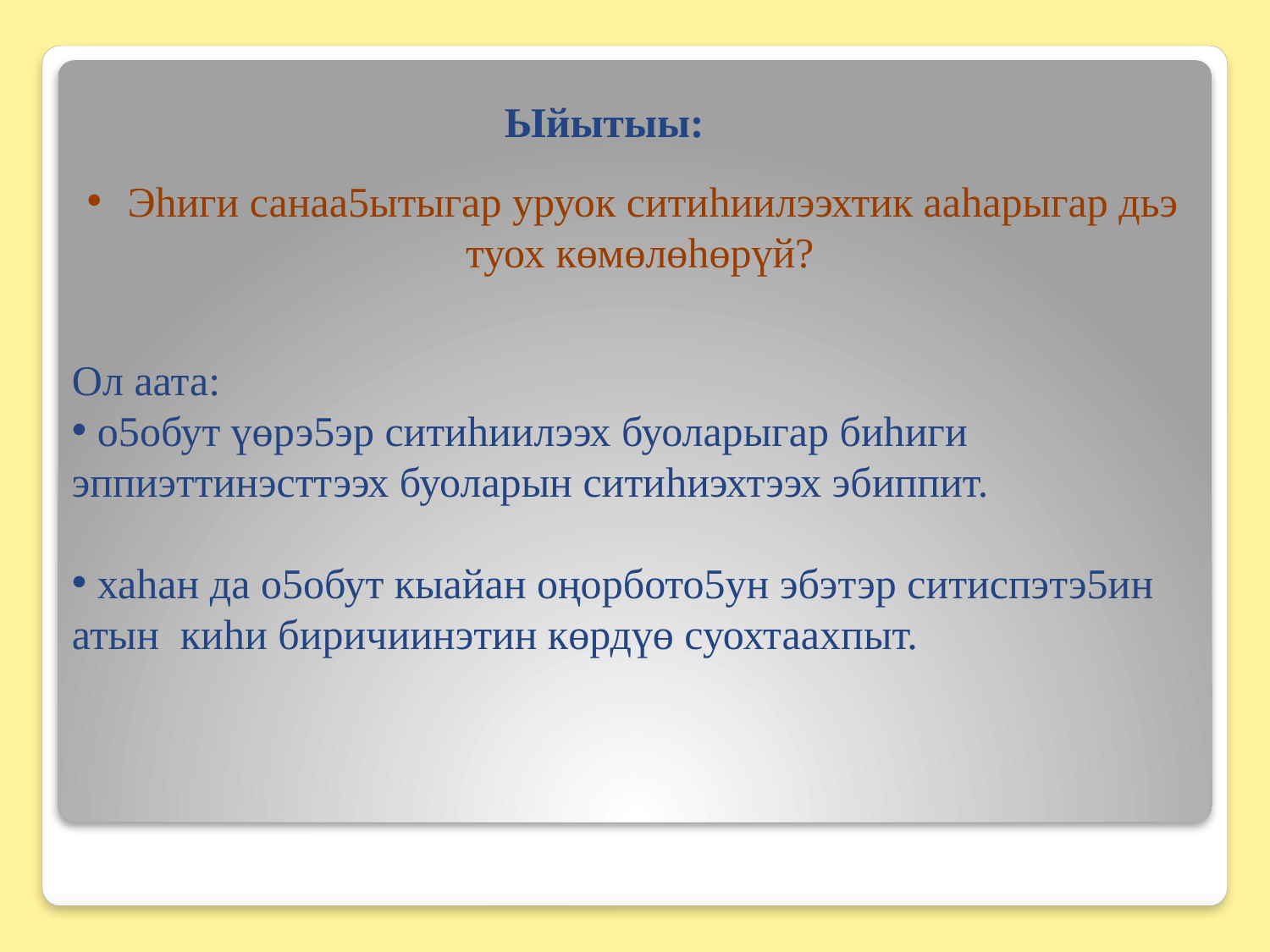

Ыйытыы:
 Эhиги санаа5ытыгар уруок ситиhиилээхтик ааhарыгар дьэ туох көмөлөһөрүй?
Ол аата:
 о5обут үөрэ5эр ситиhиилээх буоларыгар биhиги эппиэттинэсттээх буоларын ситиhиэхтээх эбиппит.

 хаhан да о5обут кыайан оңорбото5ун эбэтэр ситиспэтэ5ин атын  киhи биричиинэтин көрдүө суохтаахпыт.